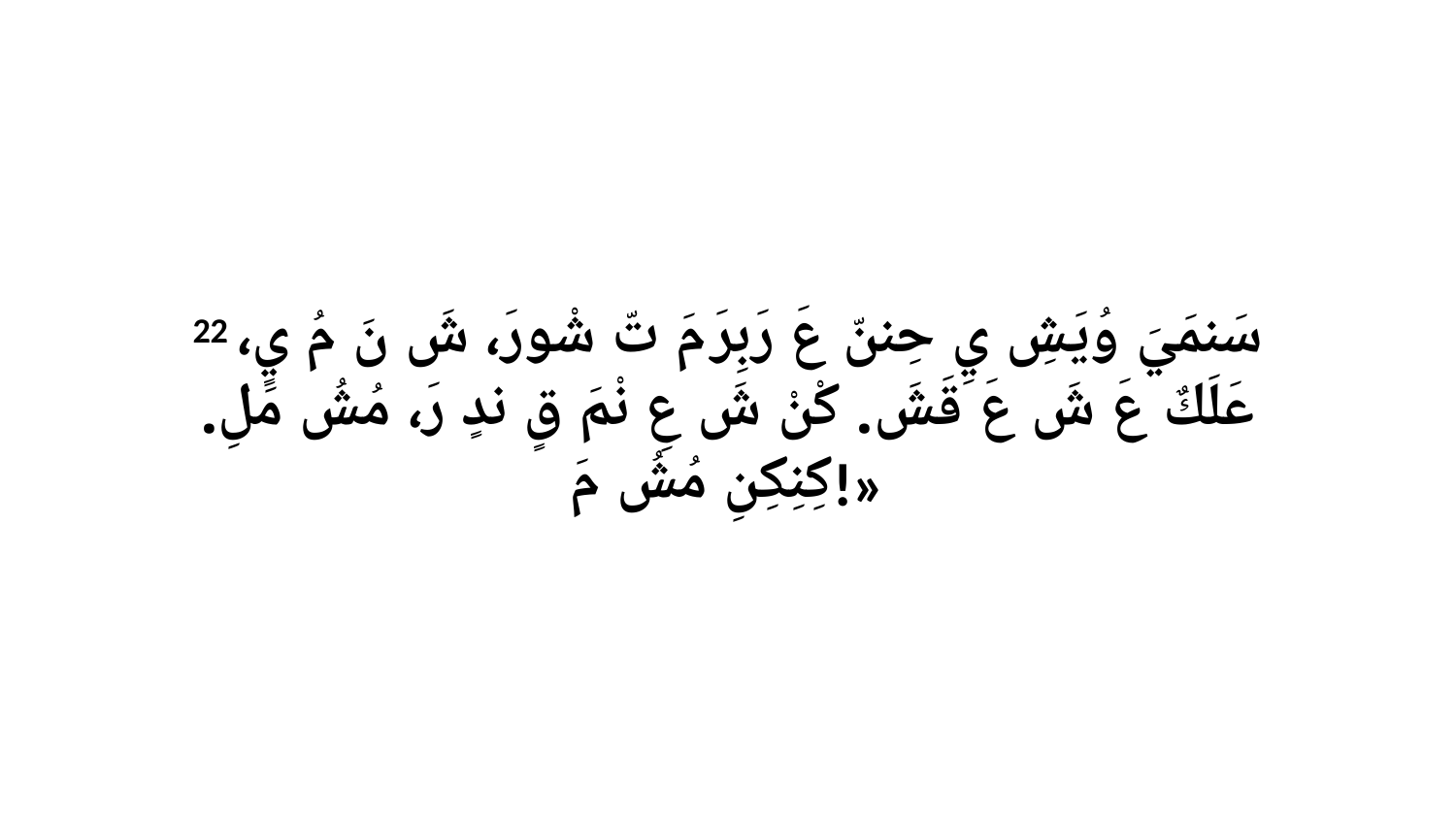

22 سَنمَيَ وُيَشِ يِ حِننّ عَ رَبِرَ مَ تّ شْورَ، شَ نَ مُ يٍ، عَلَكٌ عَ شَ عَ قَشَ. كْنْ شَ عِ نْمَ قٍ ندٍ رَ، مُشُ مَلِ. كِنِكِنِ مُشُ مَ!»